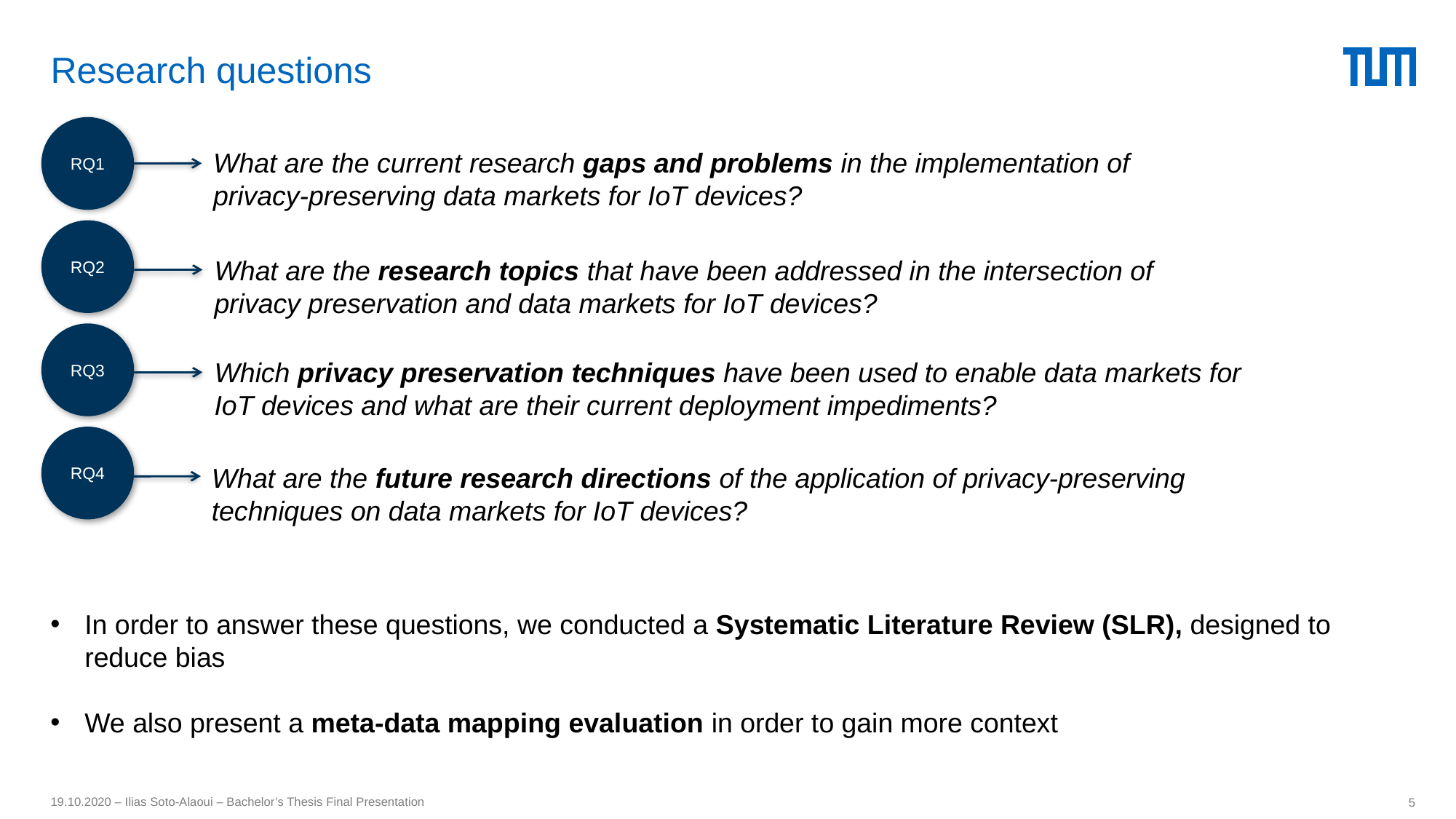

Research questions

RQ1
What are the current research gaps and problems in the implementation of
privacy-preserving data markets for IoT devices?
RQ2
What are the research topics that have been addressed in the intersection of
privacy preservation and data markets for IoT devices?
RQ3
Which privacy preservation techniques have been used to enable data markets for
IoT devices and what are their current deployment impediments?
RQ4
What are the future research directions of the application of privacy-preserving
techniques on data markets for IoT devices?
In order to answer these questions, we conducted a Systematic Literature Review (SLR), designed to reduce bias

We also present a meta-data mapping evaluation in order to gain more context
19.10.2020 – Ilias Soto-Alaoui – Bachelor’s Thesis Final Presentation
5